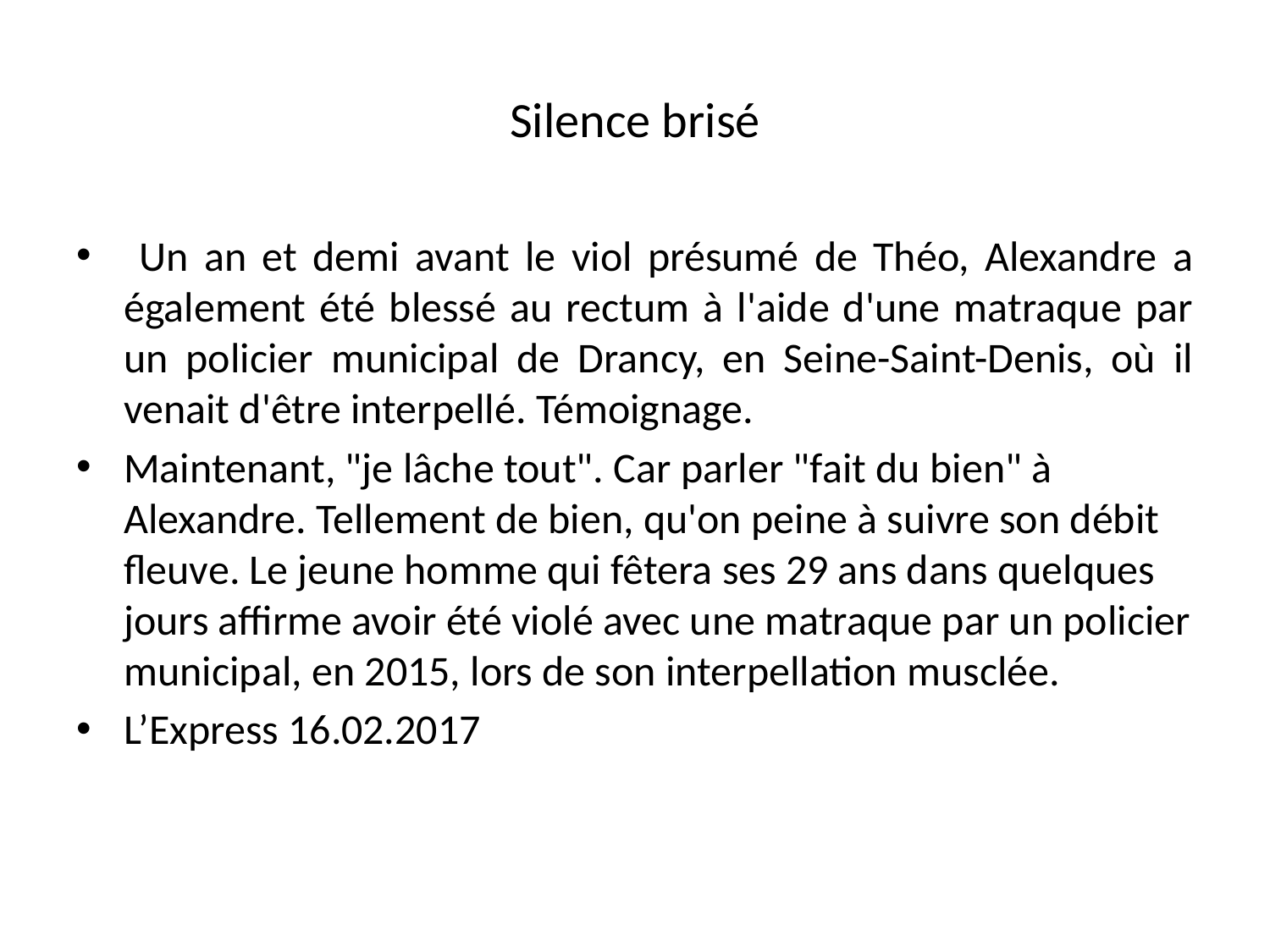

# Silence brisé
 Un an et demi avant le viol présumé de Théo, Alexandre a également été blessé au rectum à l'aide d'une matraque par un policier municipal de Drancy, en Seine-Saint-Denis, où il venait d'être interpellé. Témoignage.
Maintenant, "je lâche tout". Car parler "fait du bien" à Alexandre. Tellement de bien, qu'on peine à suivre son débit fleuve. Le jeune homme qui fêtera ses 29 ans dans quelques jours affirme avoir été violé avec une matraque par un policier municipal, en 2015, lors de son interpellation musclée.
L’Express 16.02.2017